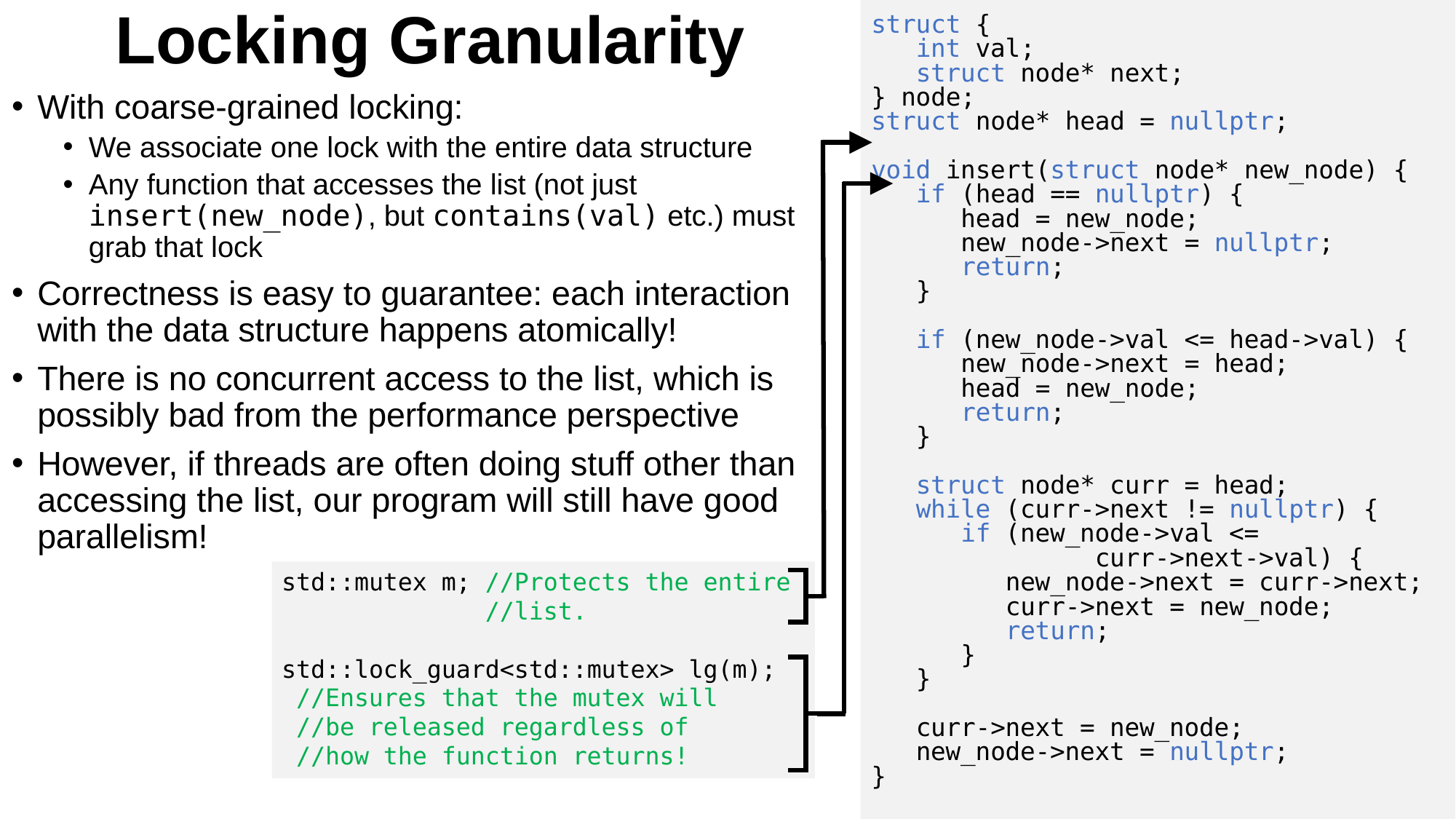

# Locking Granularity

struct {
   int val;
   struct node* next;
} node;
struct node* head = nullptr;

void insert(struct node* new_node) {
   if (head == nullptr) {
      head = new_node;
      new_node->next = nullptr;
      return;
   }

   if (new_node->val <= head->val) {
      new_node->next = head;
      head = new_node;
      return;
   }

   struct node* curr = head;
   while (curr->next != nullptr) {
      if (new_node->val <=
               curr->next->val) {
         new_node->next = curr->next;
         curr->next = new_node;
         return;
      }
   }

   curr->next = new_node;
   new_node->next = nullptr;
}
With coarse-grained locking:
We associate one lock with the entire data structure
Any function that accesses the list (not just insert(new_node), but contains(val) etc.) must grab that lock
Correctness is easy to guarantee: each interaction with the data structure happens atomically!
There is no concurrent access to the list, which is possibly bad from the performance perspective
However, if threads are often doing stuff other than accessing the list, our program will still have good parallelism!
std::mutex m; //Protects the entire
              //list.

std::lock_guard<std::mutex> lg(m);
 //Ensures that the mutex will
 //be released regardless of
 //how the function returns!